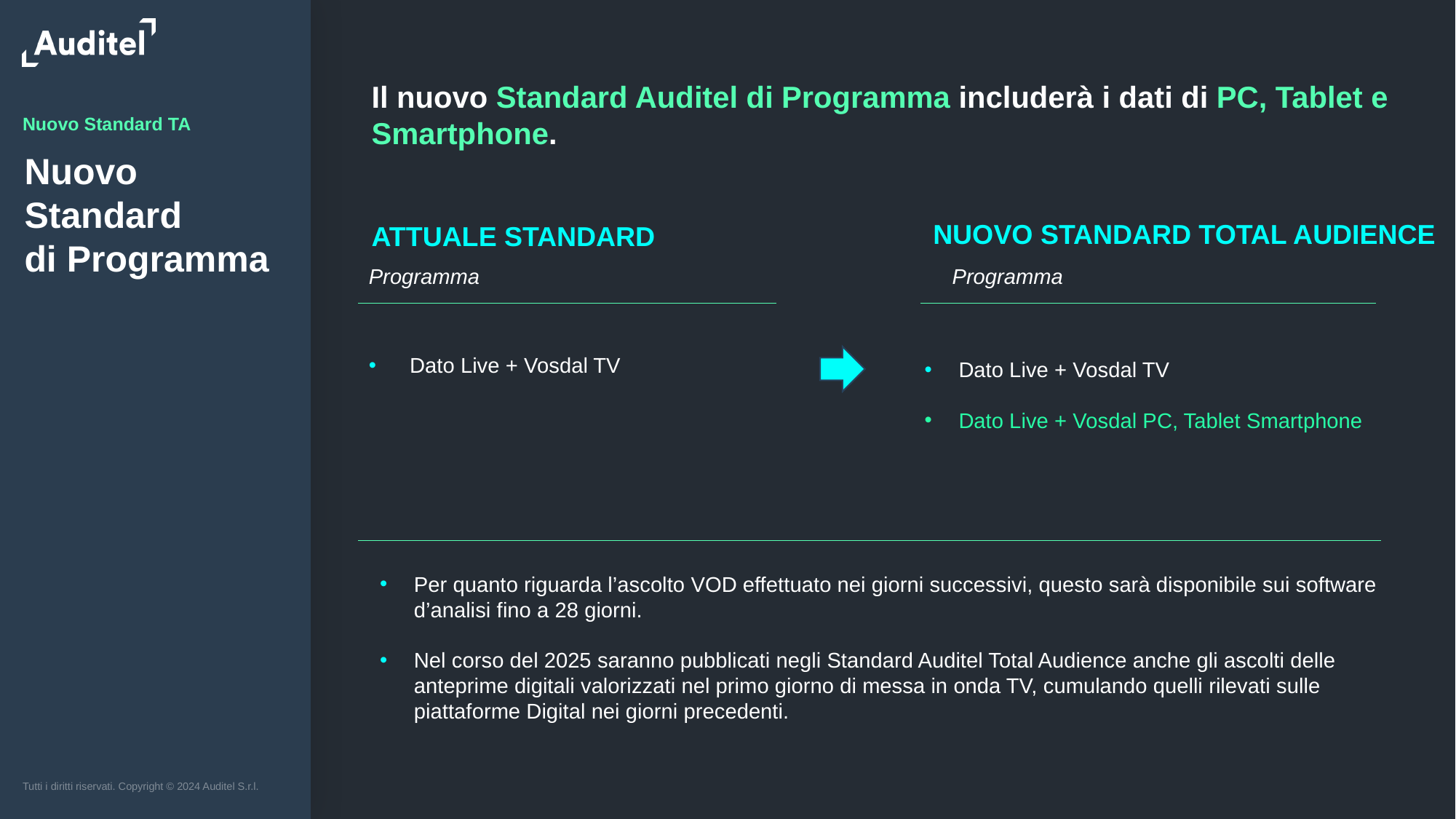

Il nuovo Standard Auditel di Programma includerà i dati di PC, Tablet e Smartphone.
Nuovo Standard TA
Nuovo Standard
di Programma
NUOVO STANDARD TOTAL AUDIENCE
ATTUALE STANDARD
Programma
Programma

Dato Live + Vosdal TV
Dato Live + Vosdal TV

Dato Live + Vosdal PC, Tablet Smartphone
Per quanto riguarda l’ascolto VOD effettuato nei giorni successivi, questo sarà disponibile sui software d’analisi fino a 28 giorni.

Nel corso del 2025 saranno pubblicati negli Standard Auditel Total Audience anche gli ascolti delle anteprime digitali valorizzati nel primo giorno di messa in onda TV, cumulando quelli rilevati sulle piattaforme Digital nei giorni precedenti.